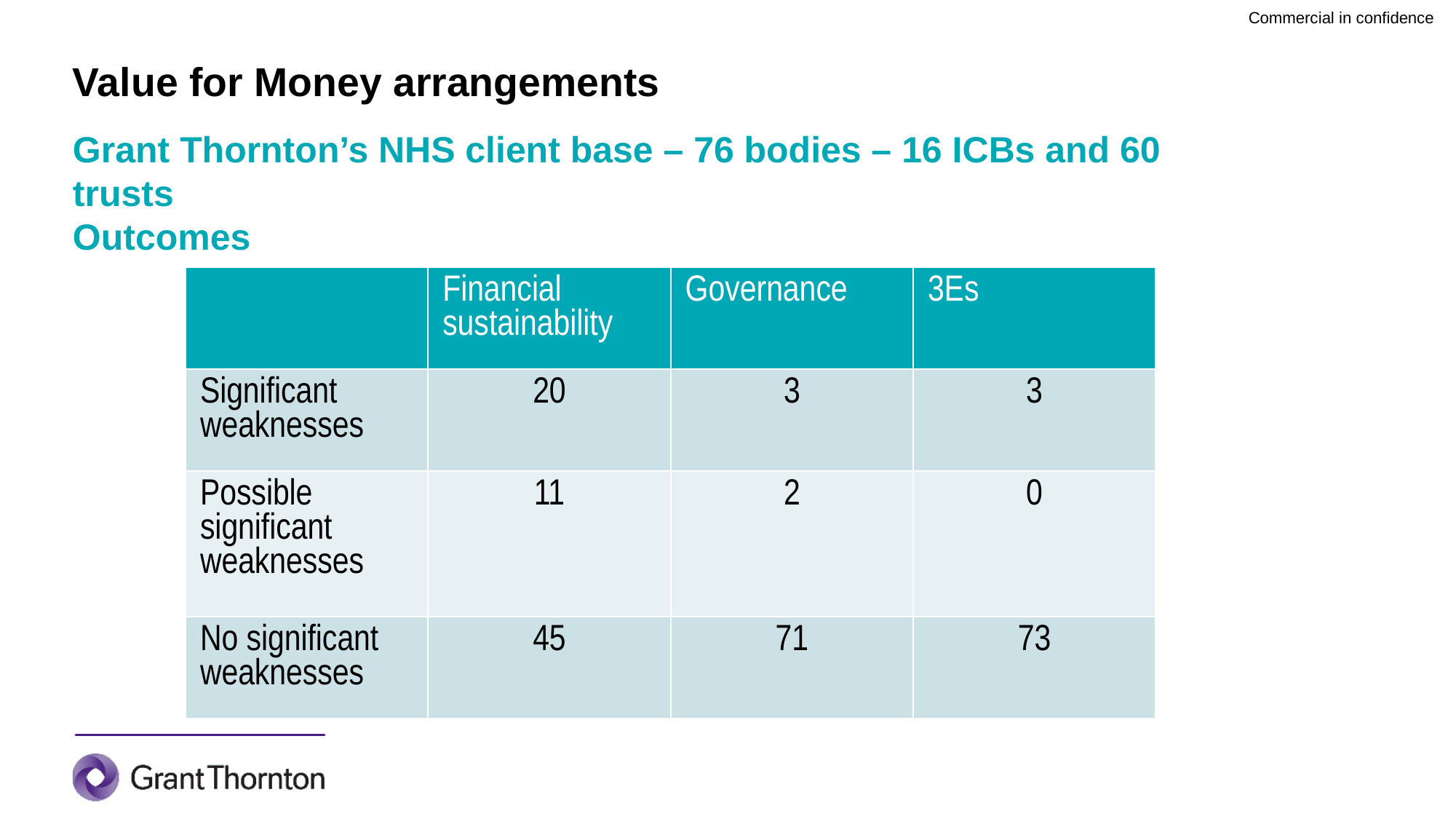

# Value for Money arrangements
Grant Thornton’s NHS client base – 76 bodies – 16 ICBs and 60 trusts
Outcomes

|  | Financial sustainability | Governance | 3Es |
| --- | --- | --- | --- |
| Significant weaknesses | 20 | 3 | 3 |
| Possible significant weaknesses | 11 | 2 | 0 |
| No significant weaknesses | 45 | 71 | 73 |
36